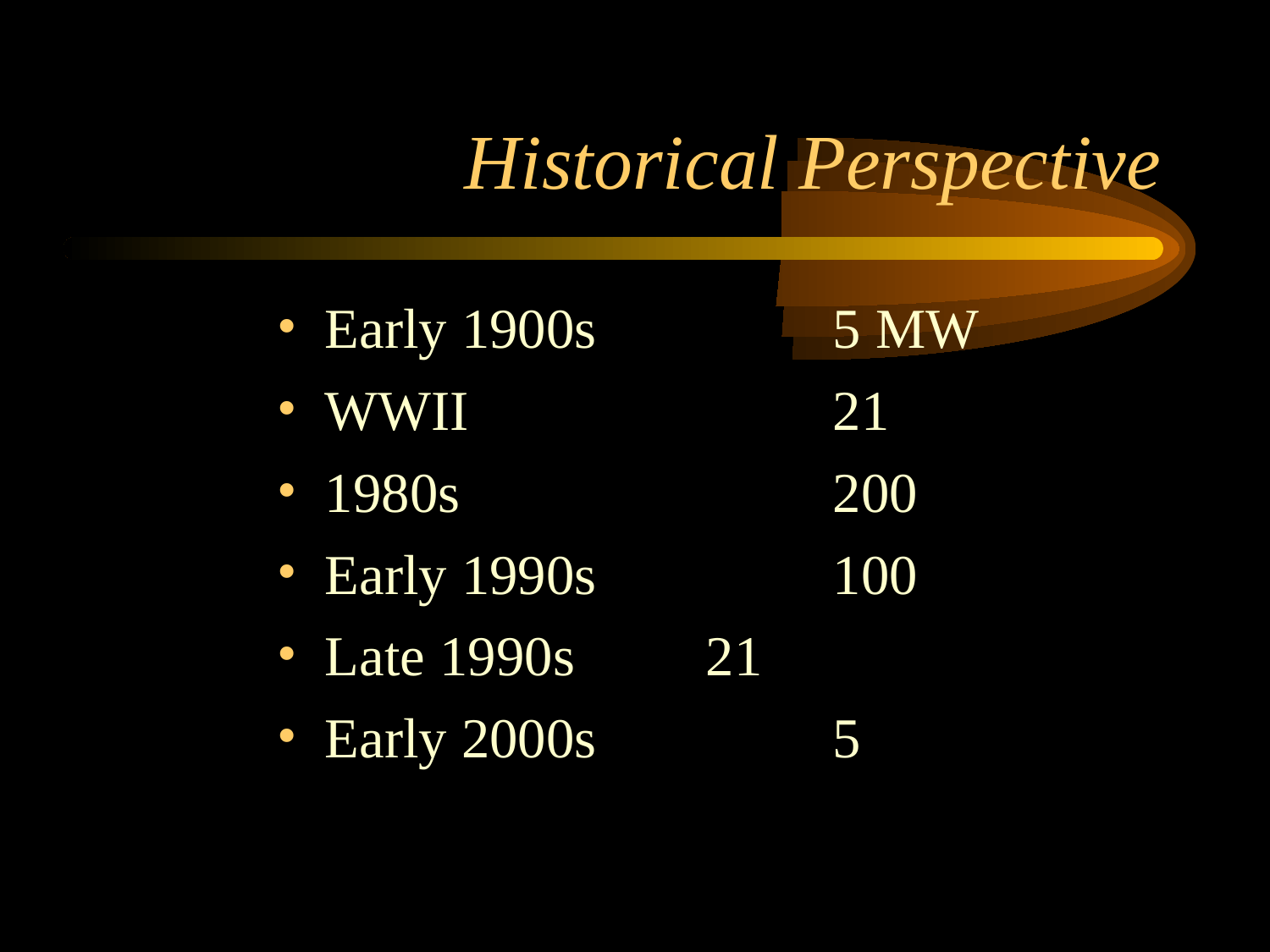

# Historical Perspective
Early 1900s		5 MW
WWII			21
1980s			200
Early 1990s		100
Late 1990s		21
Early 2000s		5